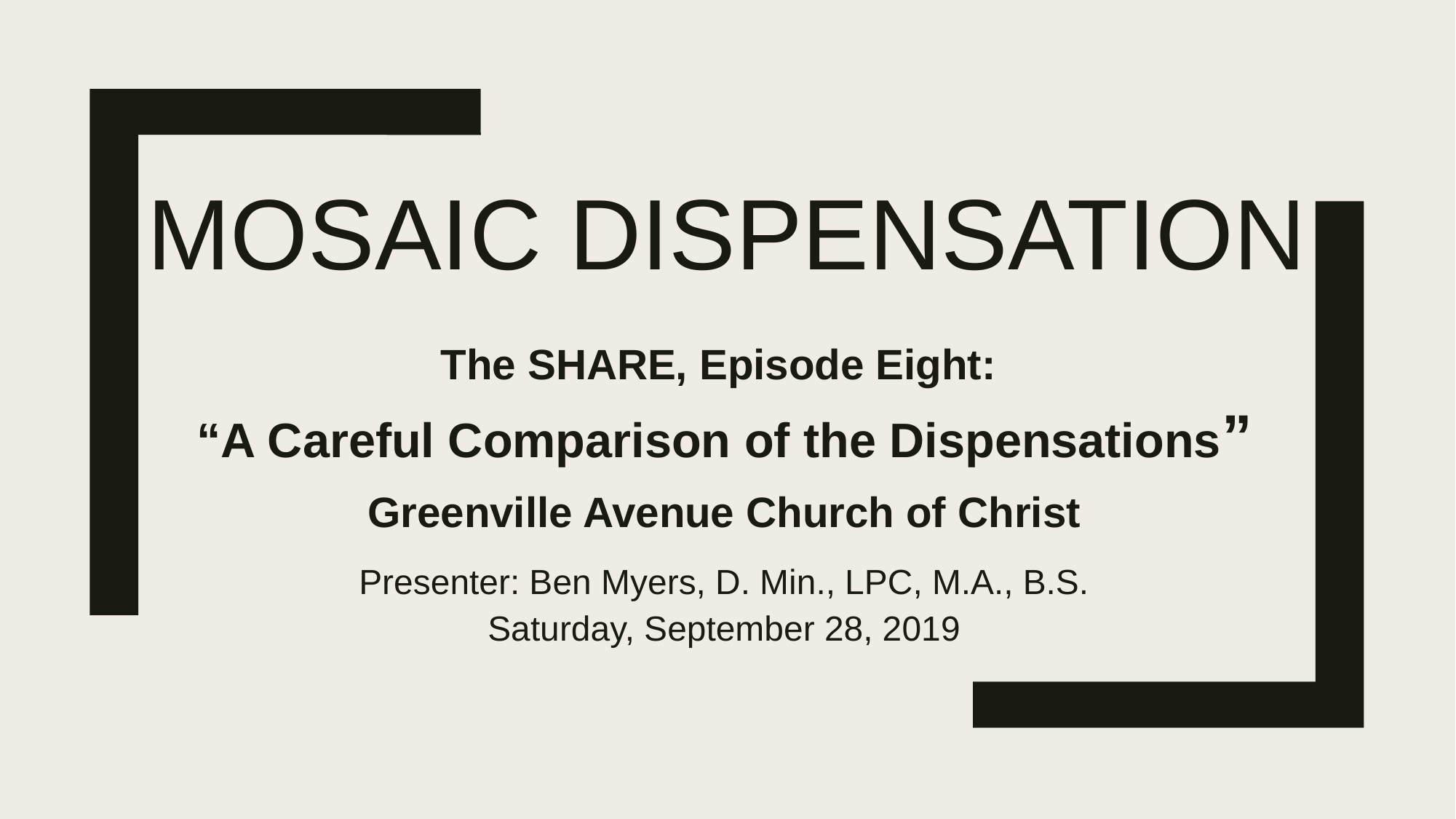

# Mosaic Dispensation
The SHARE, Episode Eight:
“A Careful Comparison of the Dispensations”
Greenville Avenue Church of Christ
Presenter: Ben Myers, D. Min., LPC, M.A., B.S.
Saturday, September 28, 2019